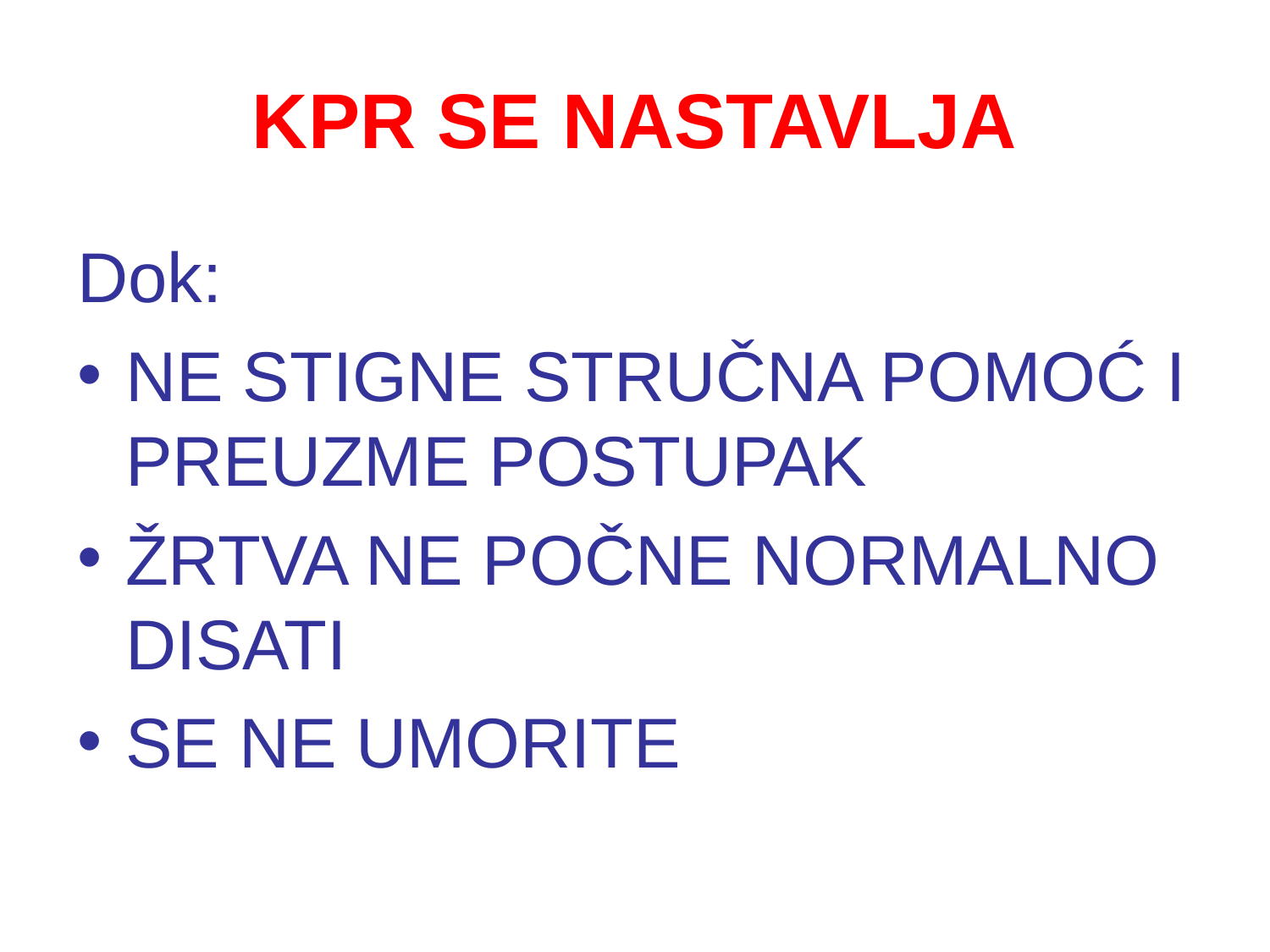

# KPR SE NASTAVLJA
Dok:
NE STIGNE STRUČNA POMOĆ I PREUZME POSTUPAK
ŽRTVA NE POČNE NORMALNO DISATI
SE NE UMORITE